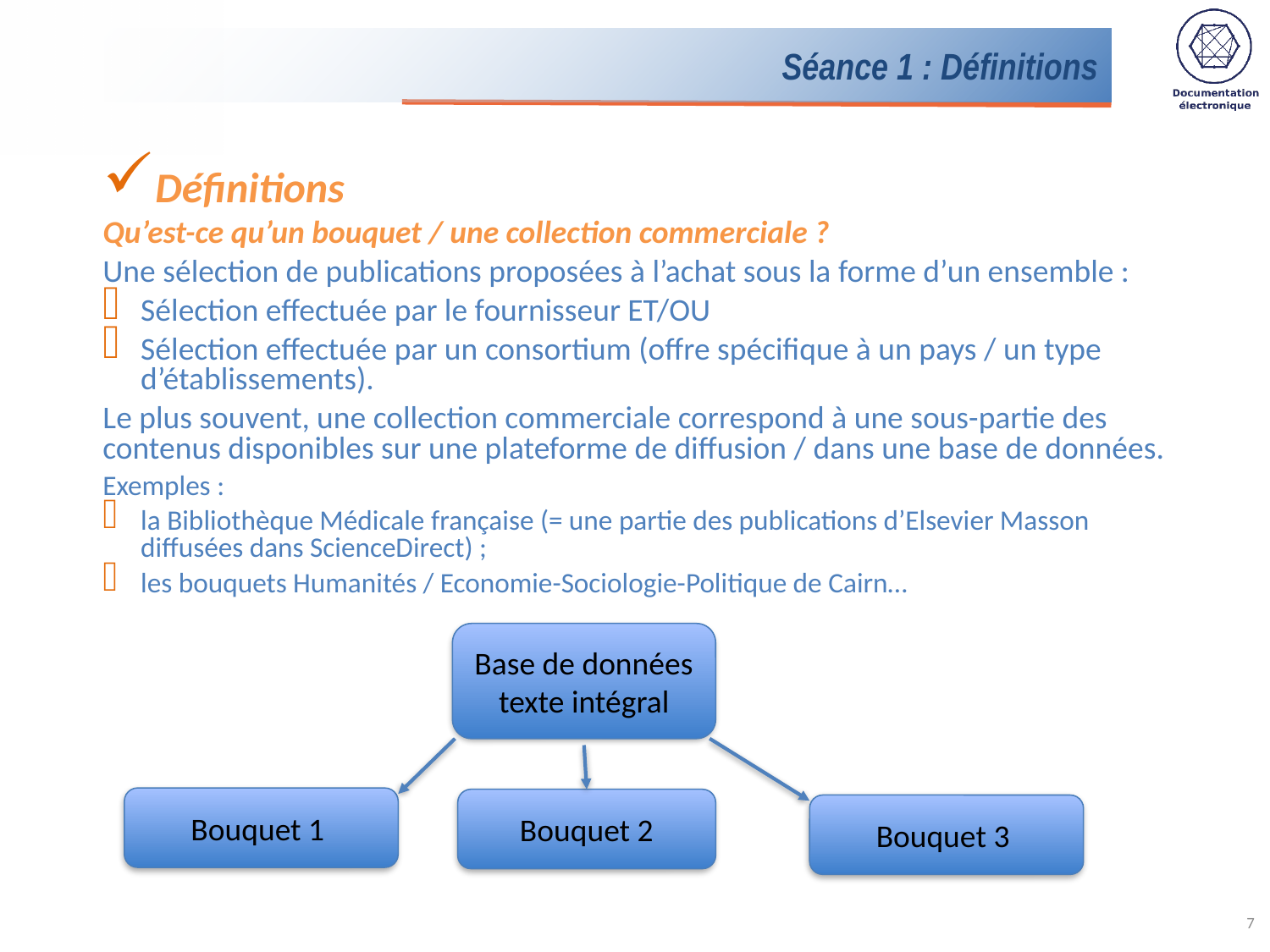

# Séance 1 : Définitions
Définitions
Qu’est-ce qu’un bouquet / une collection commerciale ?
Une sélection de publications proposées à l’achat sous la forme d’un ensemble :
Sélection effectuée par le fournisseur ET/OU
Sélection effectuée par un consortium (offre spécifique à un pays / un type d’établissements).
Le plus souvent, une collection commerciale correspond à une sous-partie des contenus disponibles sur une plateforme de diffusion / dans une base de données.
Exemples :
la Bibliothèque Médicale française (= une partie des publications d’Elsevier Masson diffusées dans ScienceDirect) ;
les bouquets Humanités / Economie-Sociologie-Politique de Cairn…

Base de données texte intégral
Bouquet 1
Bouquet 2
Bouquet 3
7